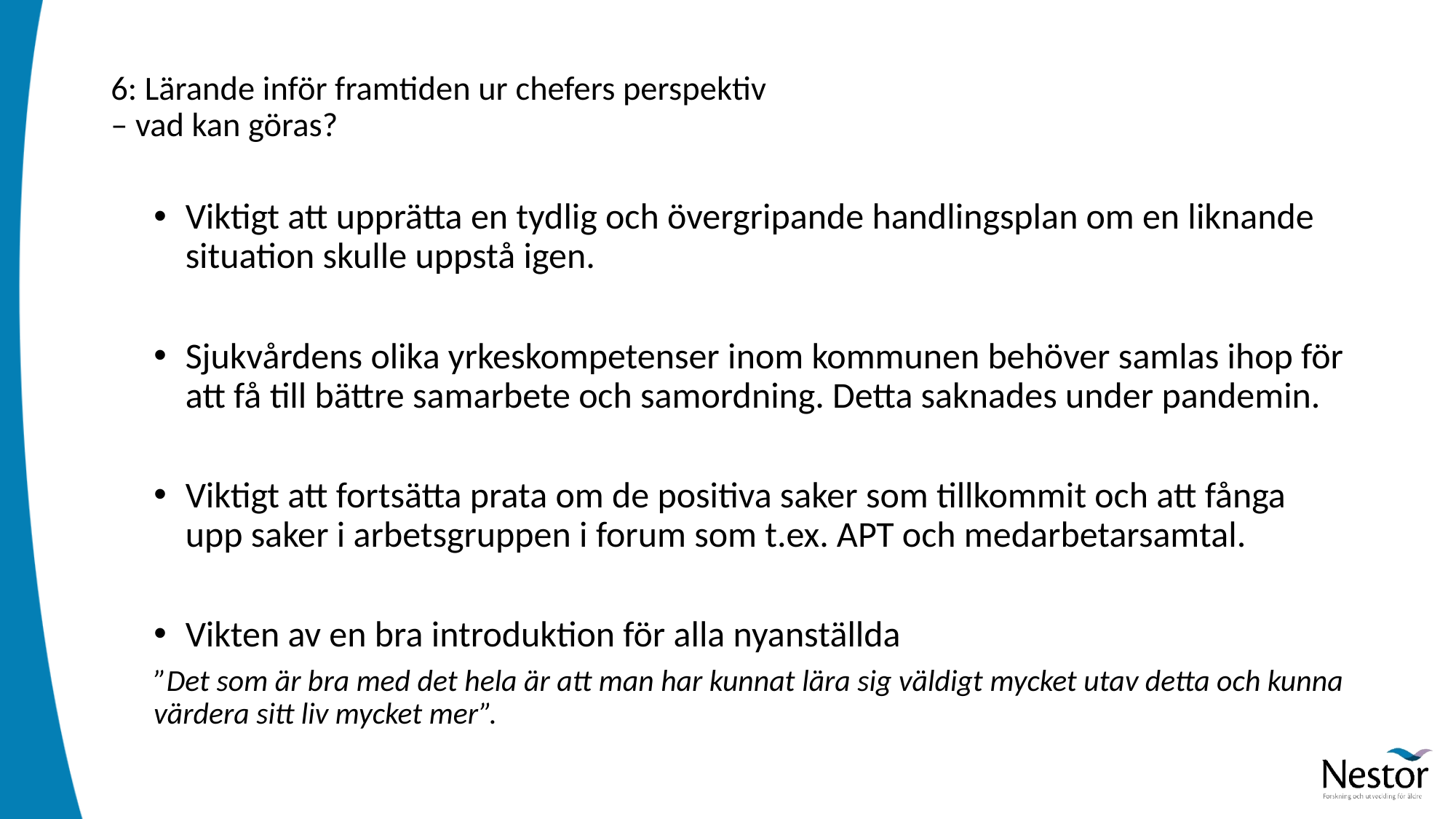

# 6: Lärande inför framtiden ur chefers perspektiv – vad kan göras?
Viktigt att upprätta en tydlig och övergripande handlingsplan om en liknande situation skulle uppstå igen.

Sjukvårdens olika yrkeskompetenser inom kommunen behöver samlas ihop för att få till bättre samarbete och samordning. Detta saknades under pandemin.

Viktigt att fortsätta prata om de positiva saker som tillkommit och att fånga upp saker i arbetsgruppen i forum som t.ex. APT och medarbetarsamtal.

Vikten av en bra introduktion för alla nyanställda
”Det som är bra med det hela är att man har kunnat lära sig väldigt mycket utav detta och kunna värdera sitt liv mycket mer”.